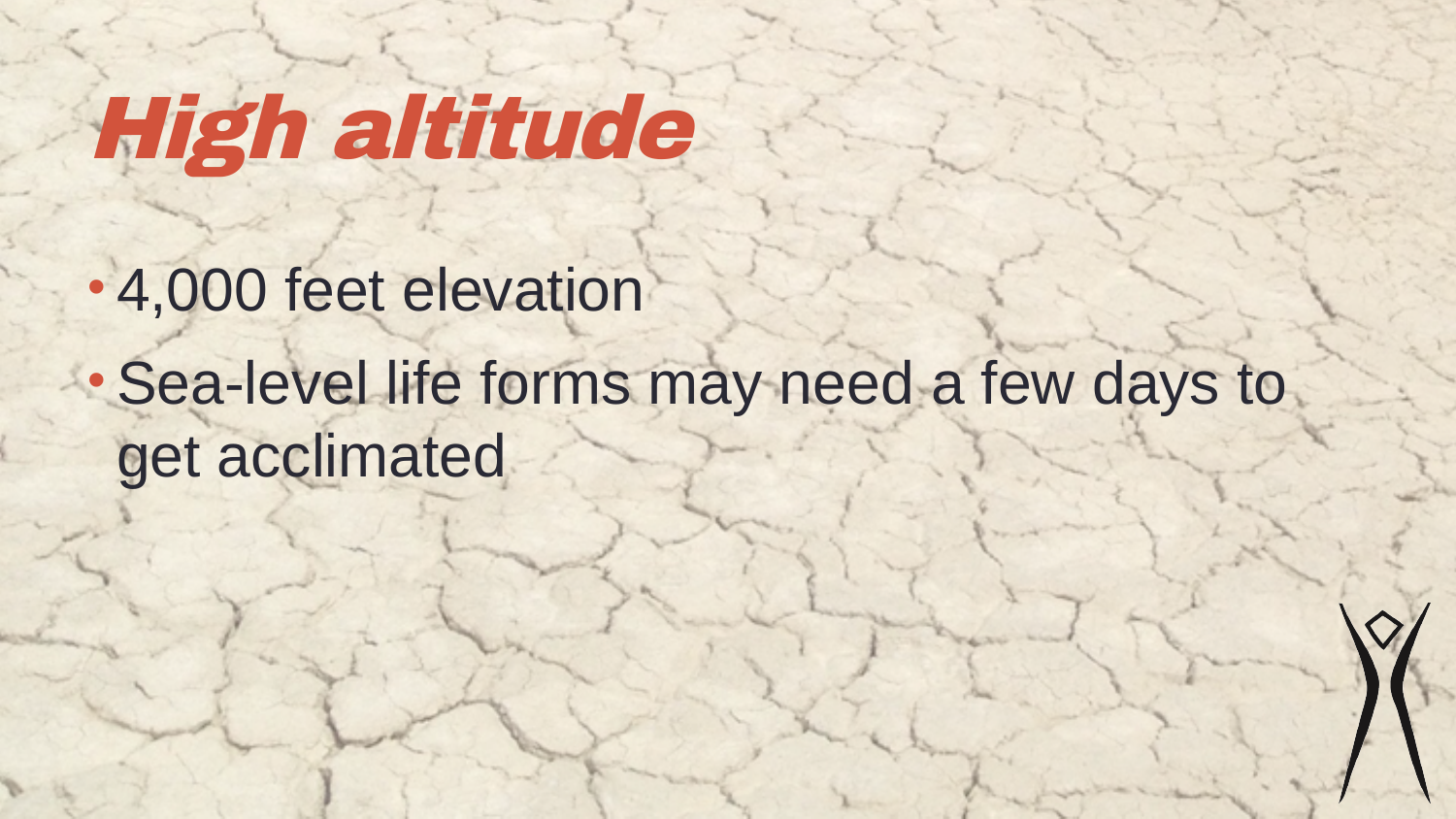

# High altitude
4,000 feet elevation
Sea-level life forms may need a few days to get acclimated